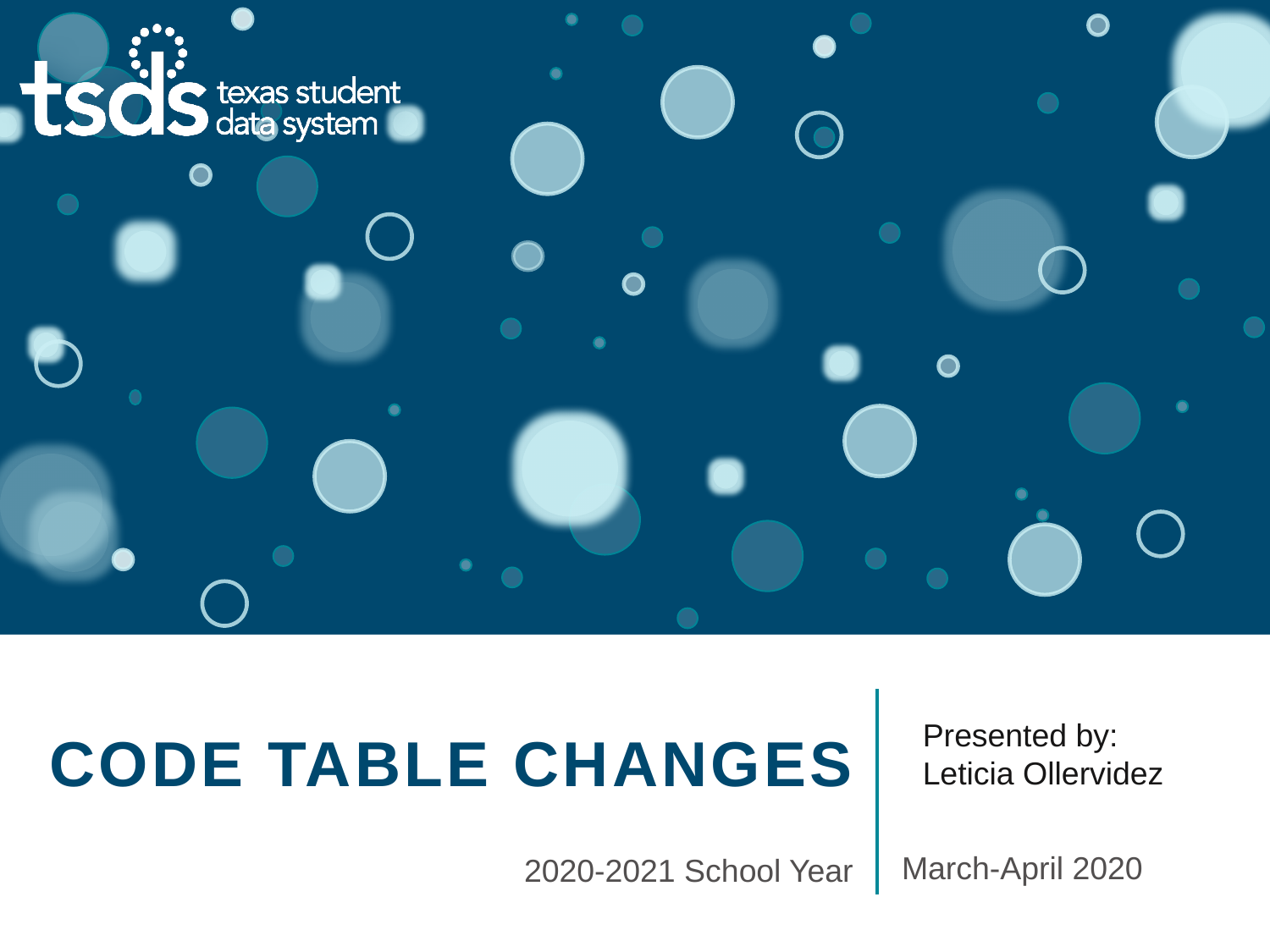

# Code Table changes
Presented by: Leticia Ollervidez
March-April 2020
2020-2021 School Year